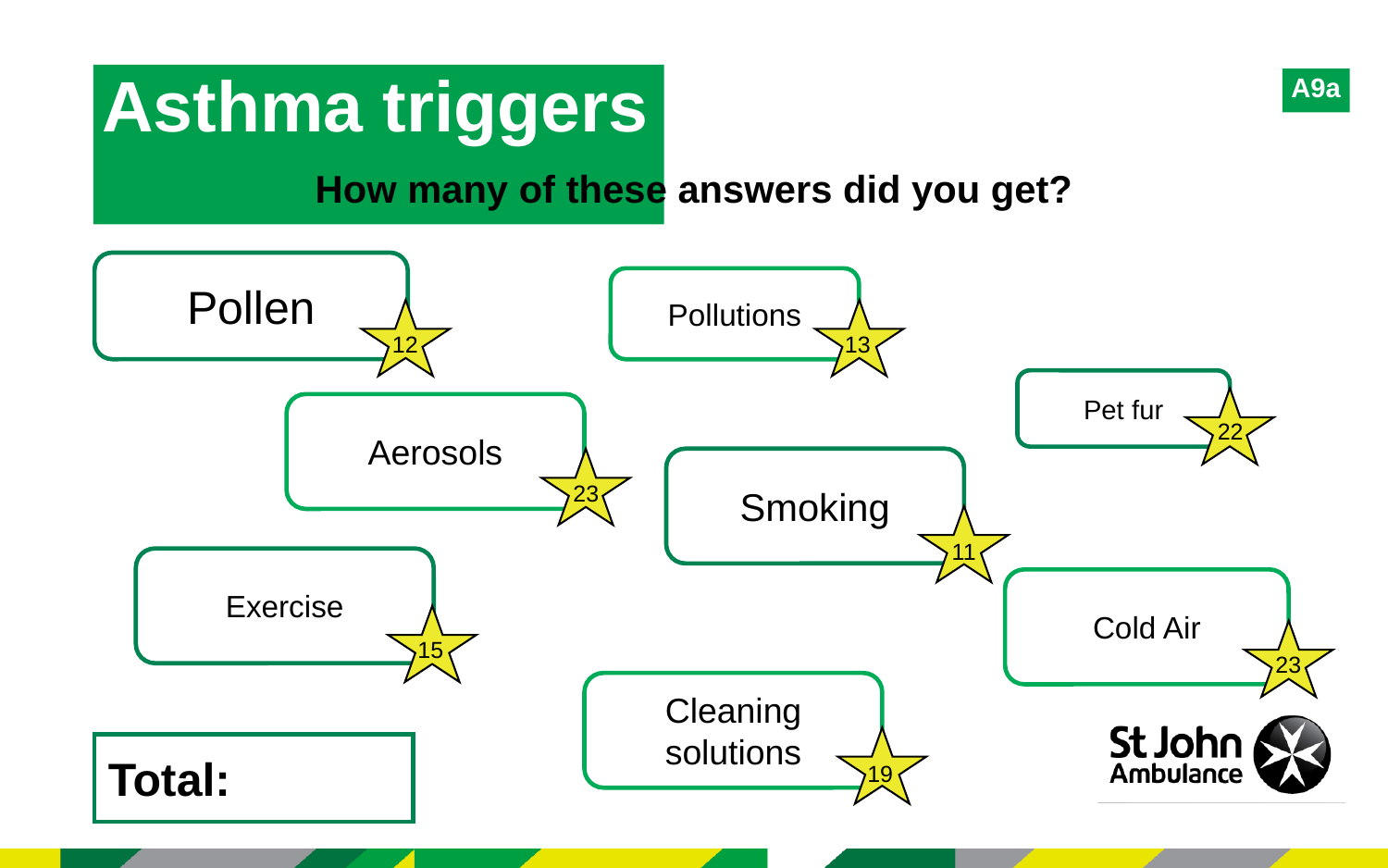

Asthma triggers
A9a
How many of these answers did you get?
Pollen
Pollutions

12
13
Pet fur

Aerosols
22
Smoking

23

11
Exercise
Cold Air

15
23
Cleaning solutions

Total:
19